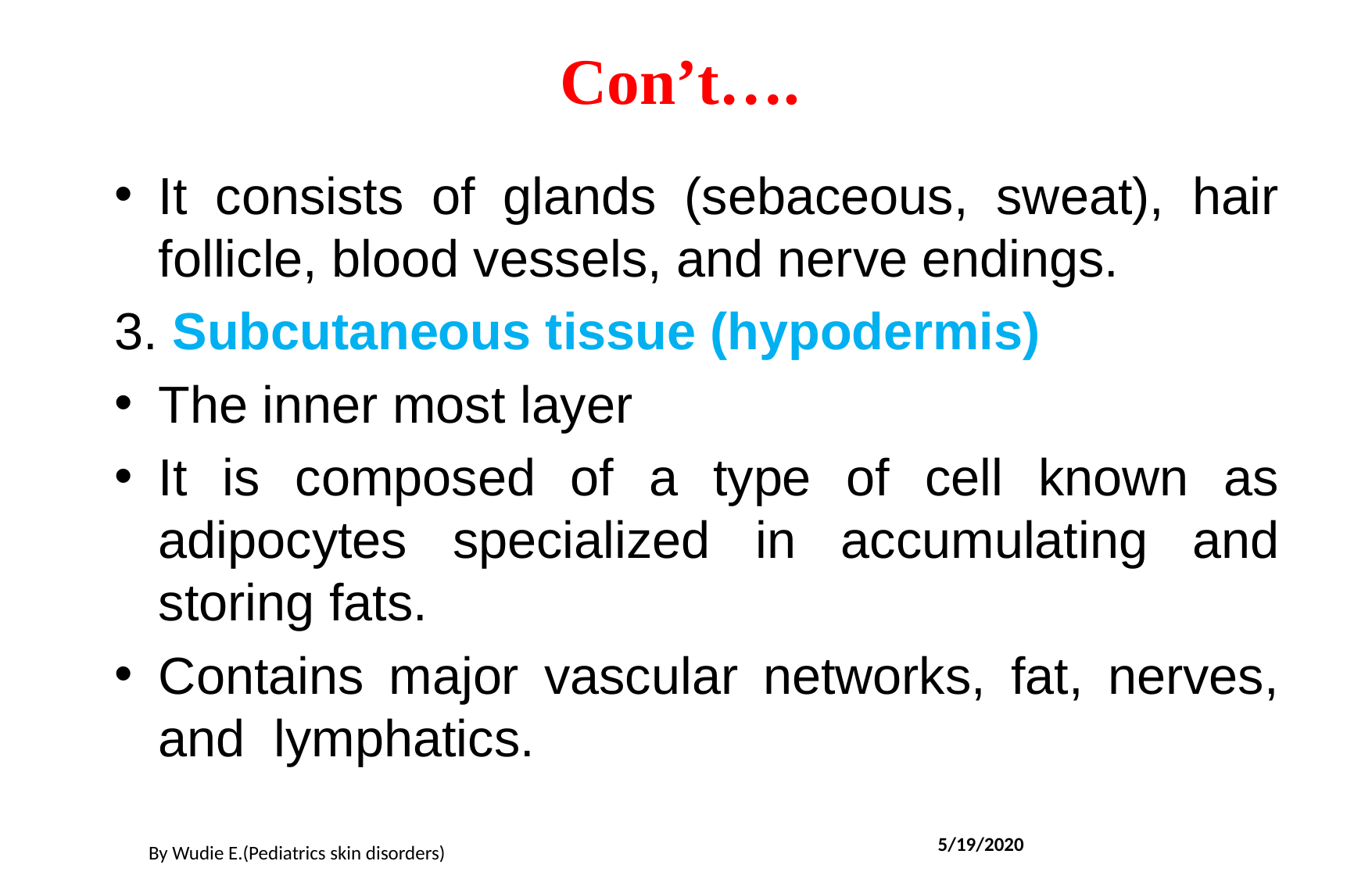

# Con’t….
It consists of glands (sebaceous, sweat), hair follicle, blood vessels, and nerve endings.
3. Subcutaneous tissue (hypodermis)
The inner most layer
It is composed of a type of cell known as adipocytes specialized in accumulating and storing fats.
Contains major vascular networks, fat, nerves, and  lymphatics.

5/19/2020
By Wudie E.(Pediatrics skin disorders)